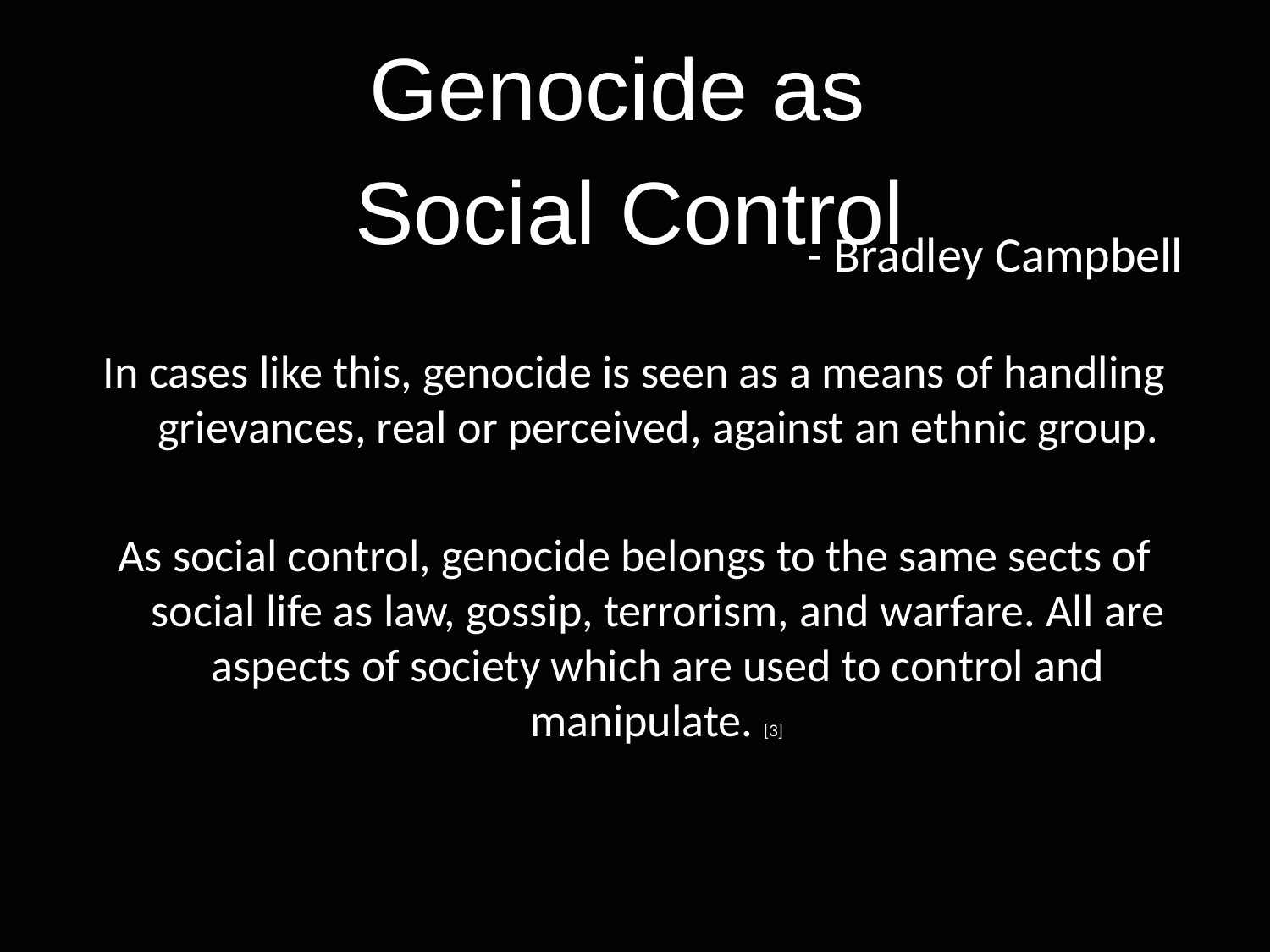

Genocide as
Social Control
#
- Bradley Campbell
In cases like this, genocide is seen as a means of handling grievances, real or perceived, against an ethnic group.

As social control, genocide belongs to the same sects of social life as law, gossip, terrorism, and warfare. All are aspects of society which are used to control and manipulate. [3]